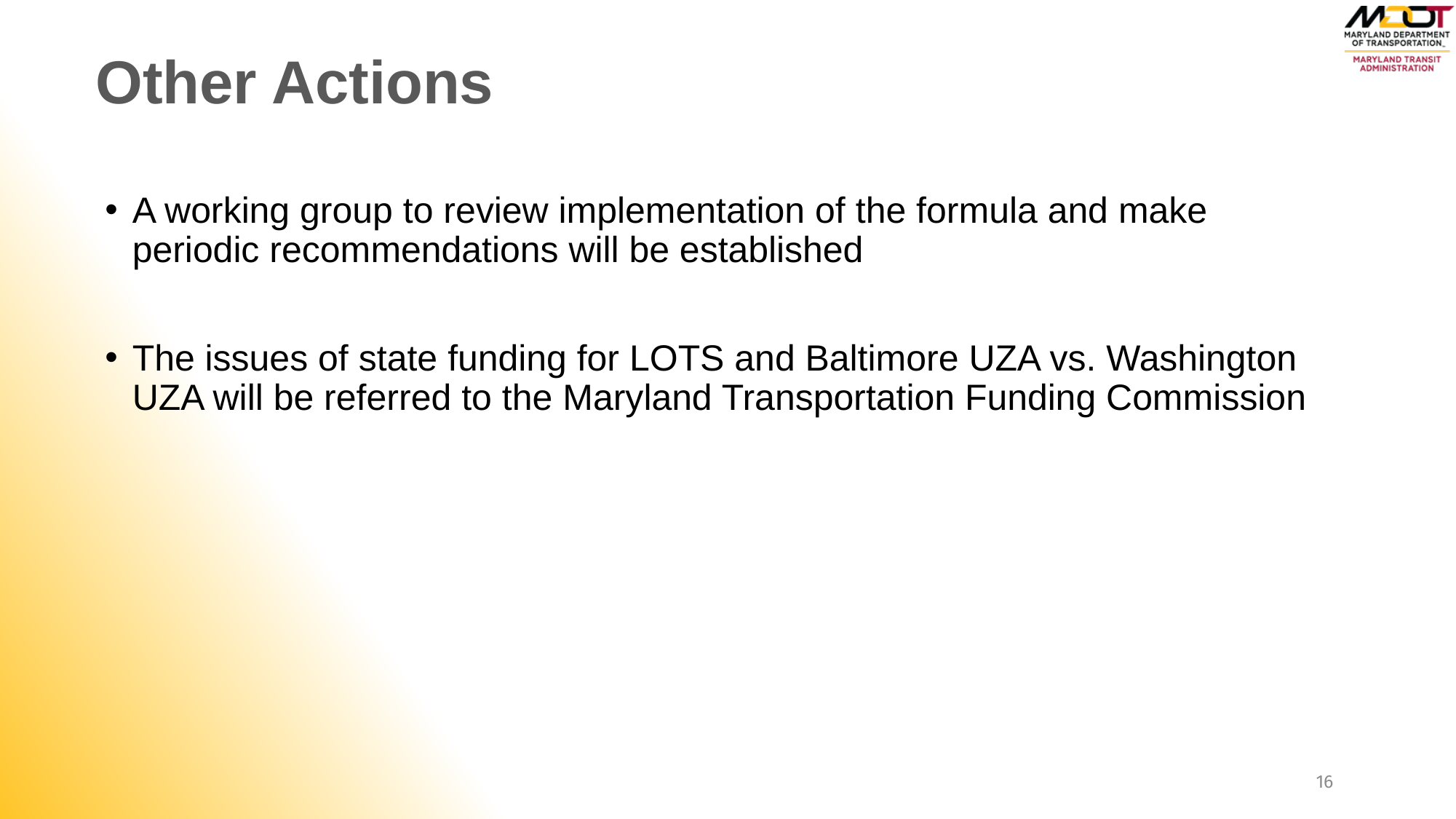

# Other Actions
A working group to review implementation of the formula and make periodic recommendations will be established

The issues of state funding for LOTS and Baltimore UZA vs. Washington UZA will be referred to the Maryland Transportation Funding Commission

16